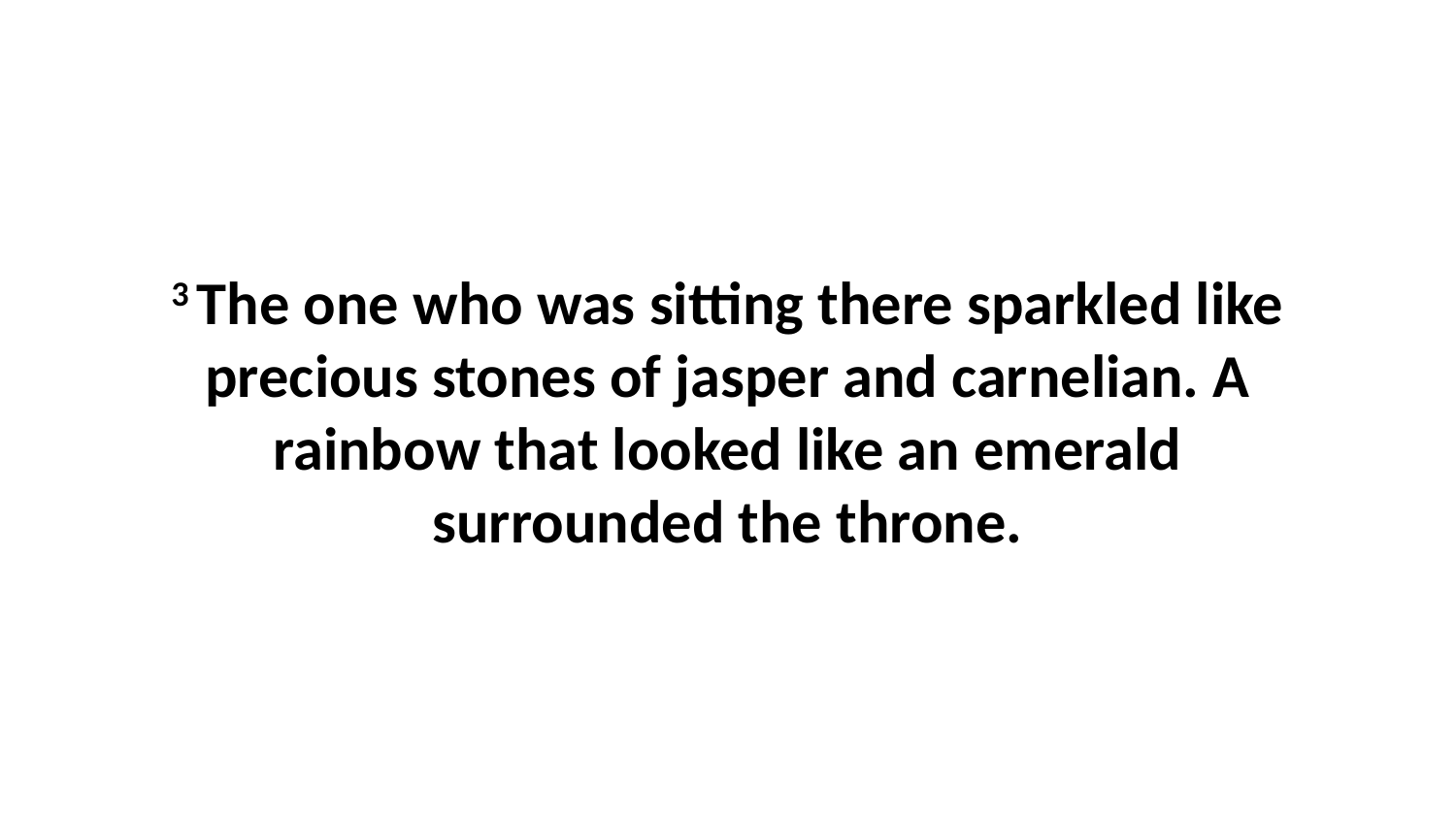

3 The one who was sitting there sparkled like precious stones of jasper and carnelian. A rainbow that looked like an emerald surrounded the throne.